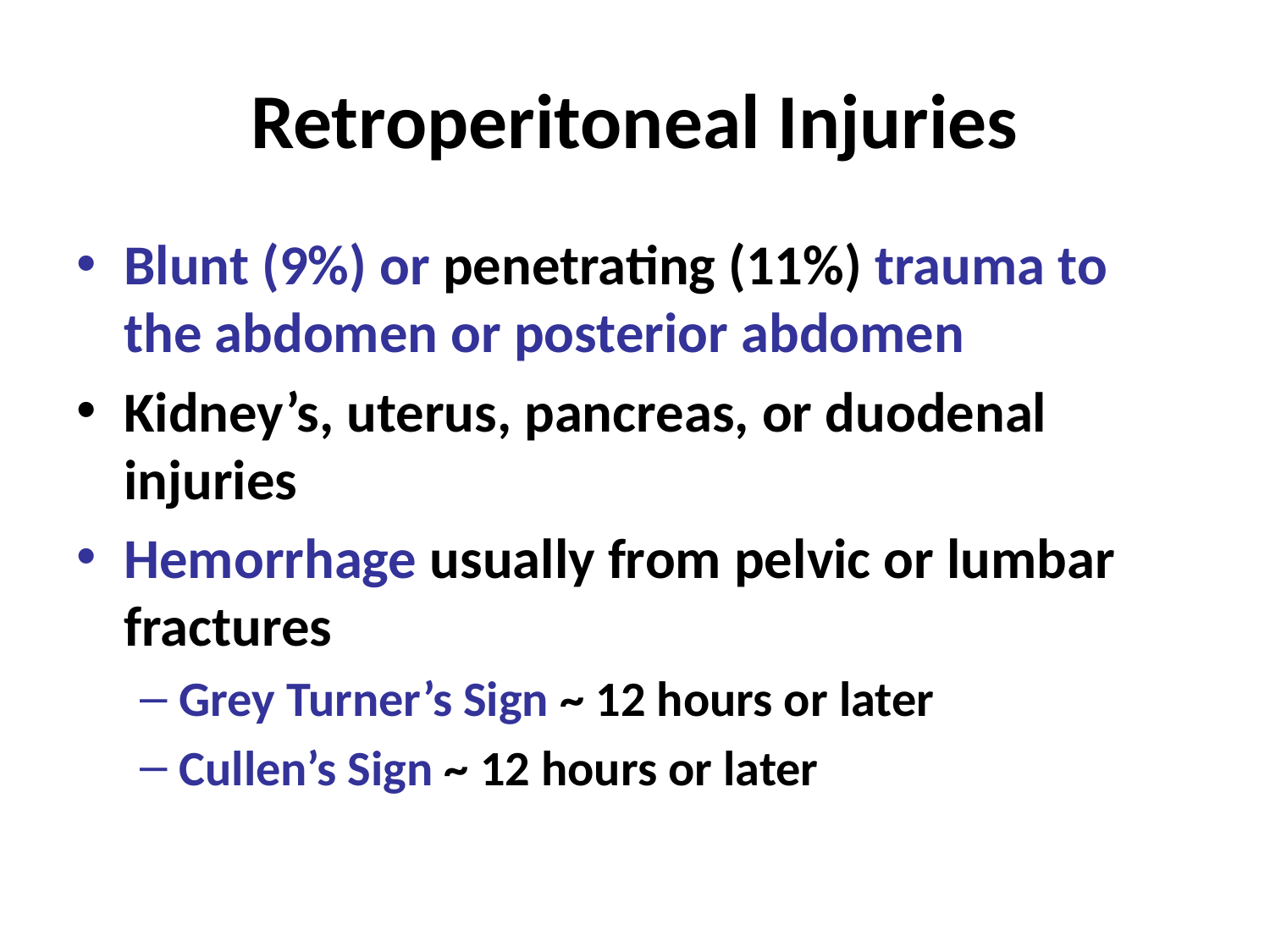

# Retroperitoneal Injuries
Blunt (9%) or penetrating (11%) trauma to the abdomen or posterior abdomen
Kidney’s, uterus, pancreas, or duodenal injuries
Hemorrhage usually from pelvic or lumbar fractures
Grey Turner’s Sign ~ 12 hours or later
Cullen’s Sign ~ 12 hours or later